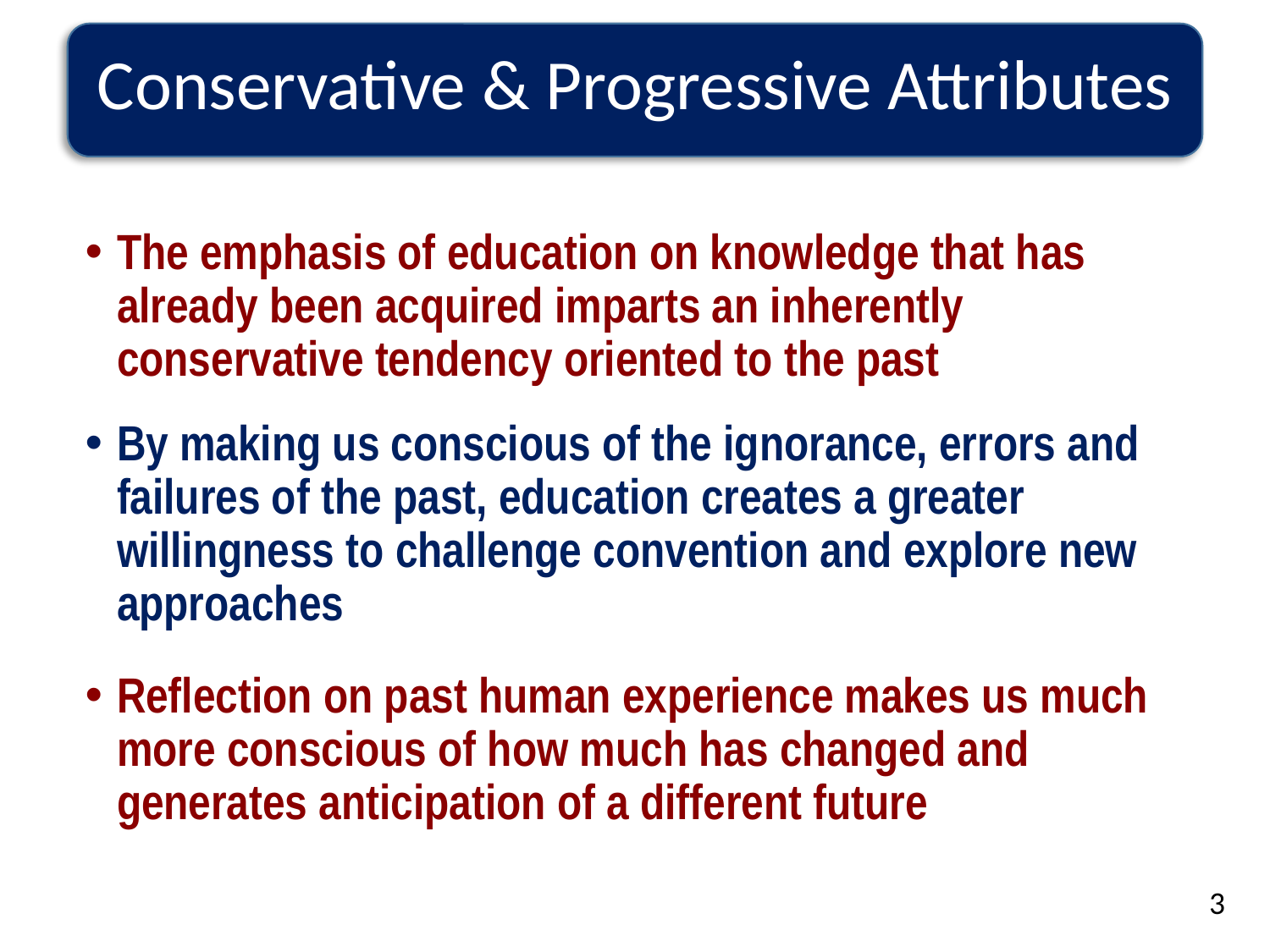

# Conservative & Progressive Attributes

The emphasis of education on knowledge that has already been acquired imparts an inherently conservative tendency oriented to the past
By making us conscious of the ignorance, errors and failures of the past, education creates a greater willingness to challenge convention and explore new approaches
Reflection on past human experience makes us much more conscious of how much has changed and generates anticipation of a different future

3